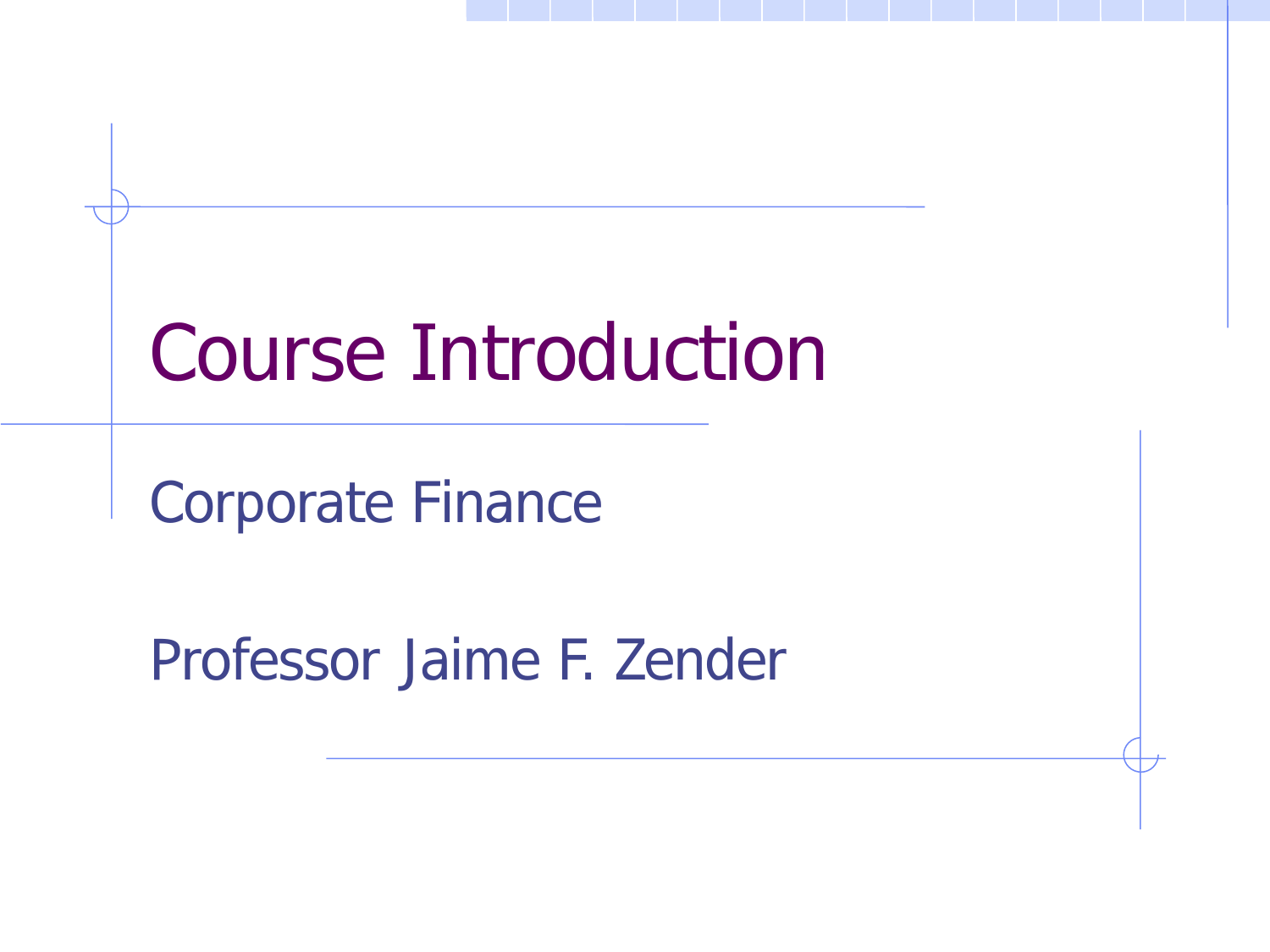

# Course Introduction
Corporate Finance

Professor Jaime F. Zender